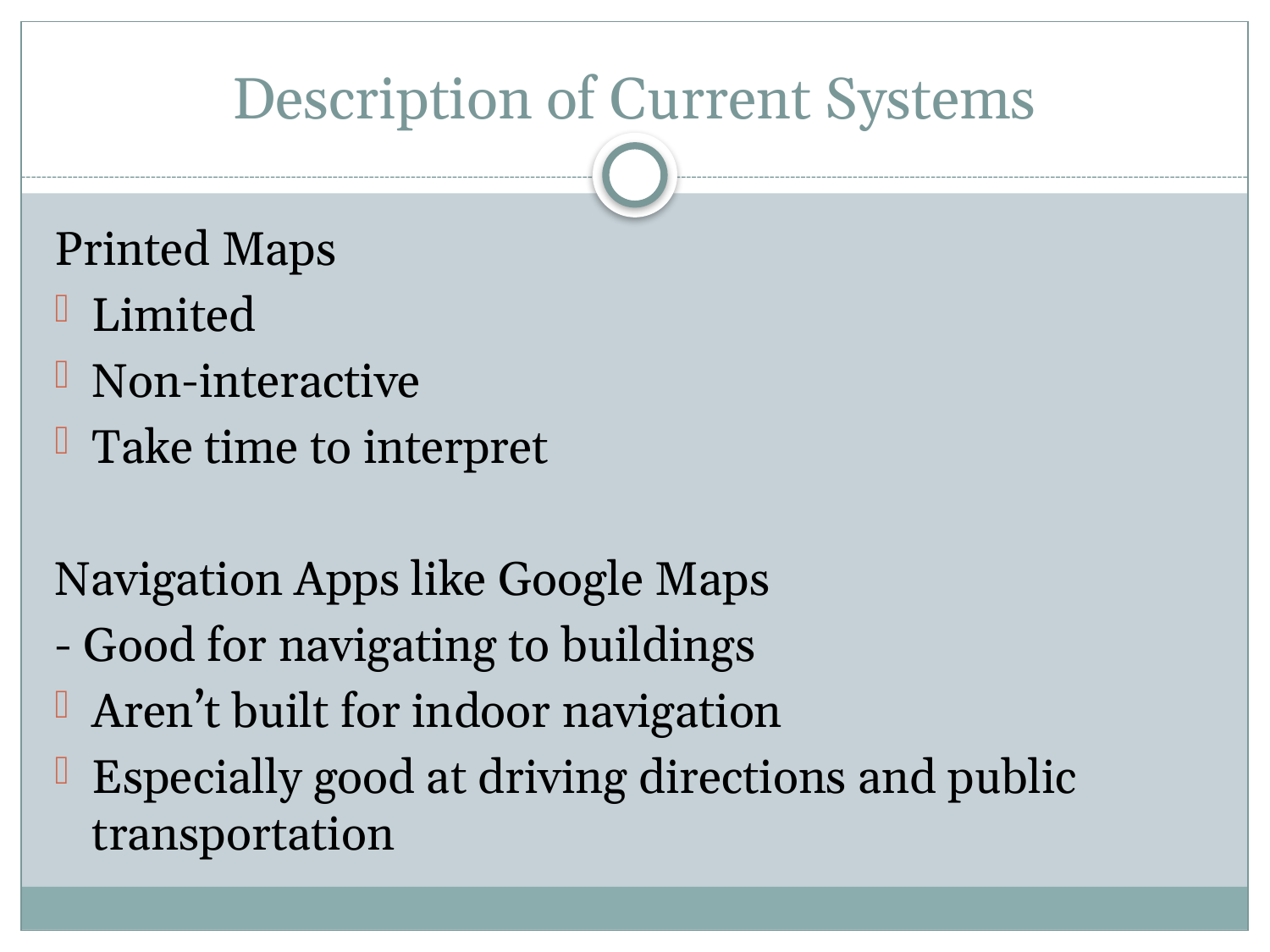

# Description of Current Systems
Printed Maps
Limited
Non-interactive
Take time to interpret

Navigation Apps like Google Maps
- Good for navigating to buildings
Aren’t built for indoor navigation
Especially good at driving directions and public transportation